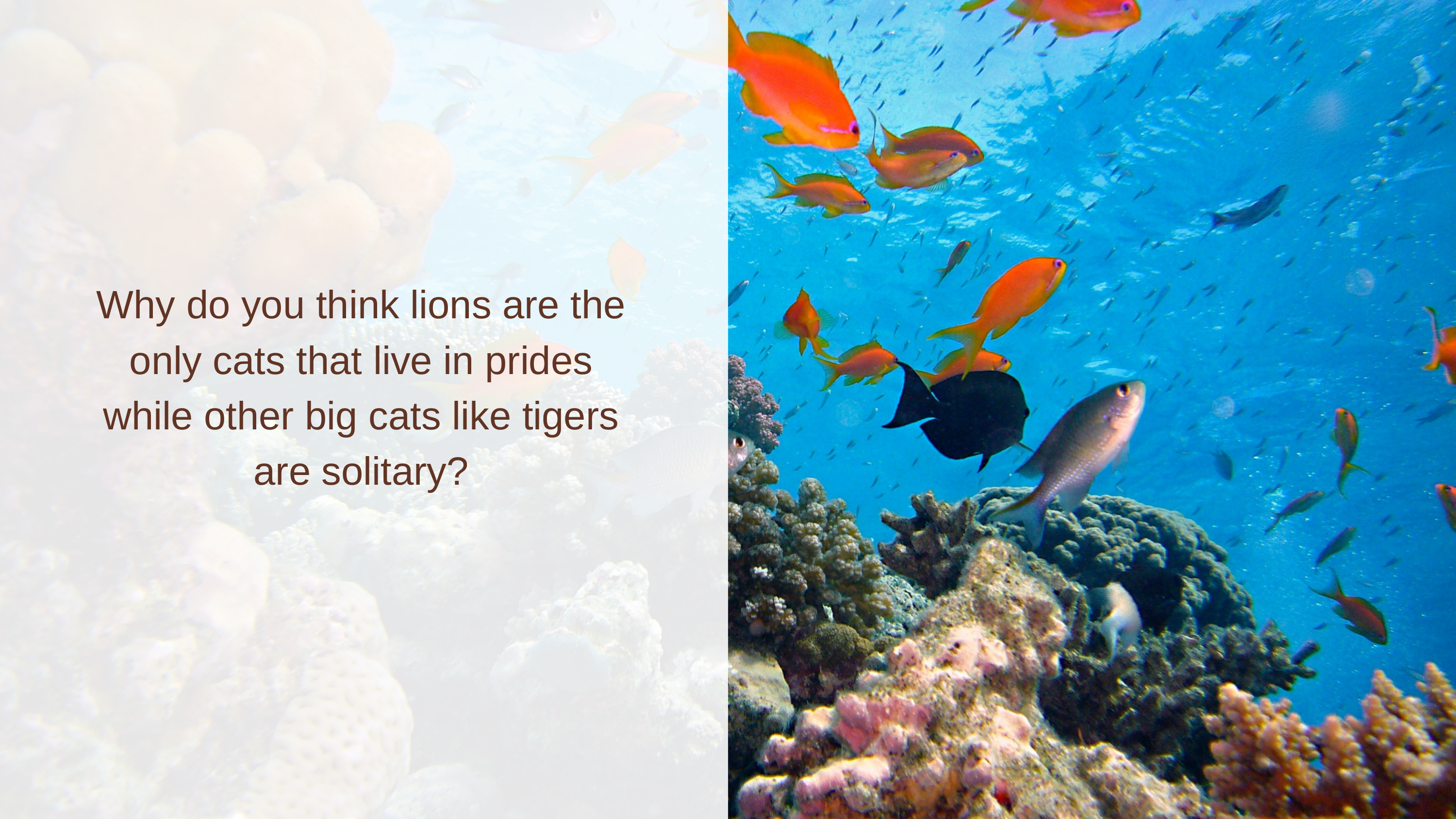

Why do you think lions are the only cats that live in prides while other big cats like tigers are solitary?